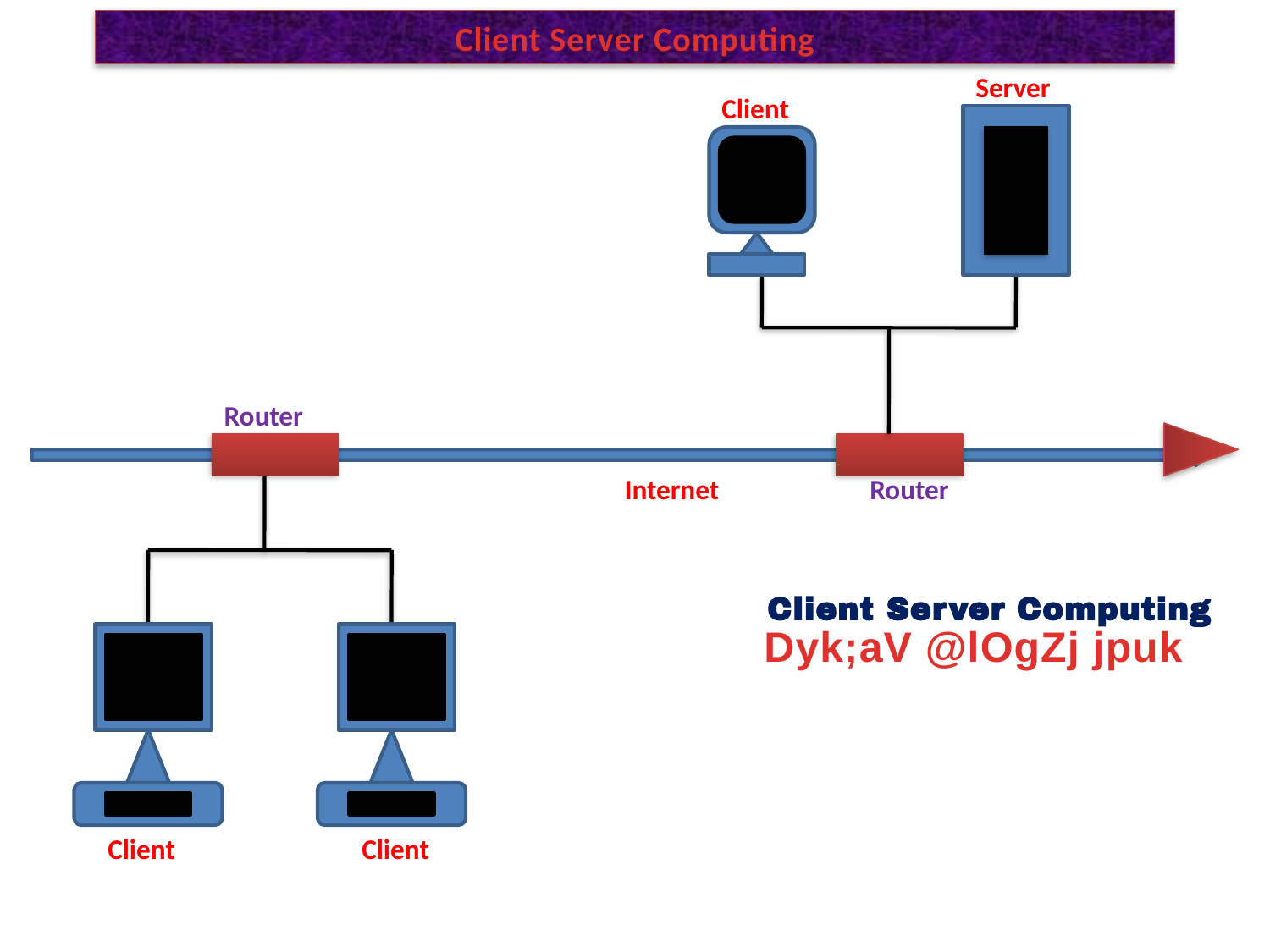

# Client Server Computing
Server
Client

Internet
Client Server Computing
Dyk;aV @lOgZj jpuk

Client
Client

Router
Router